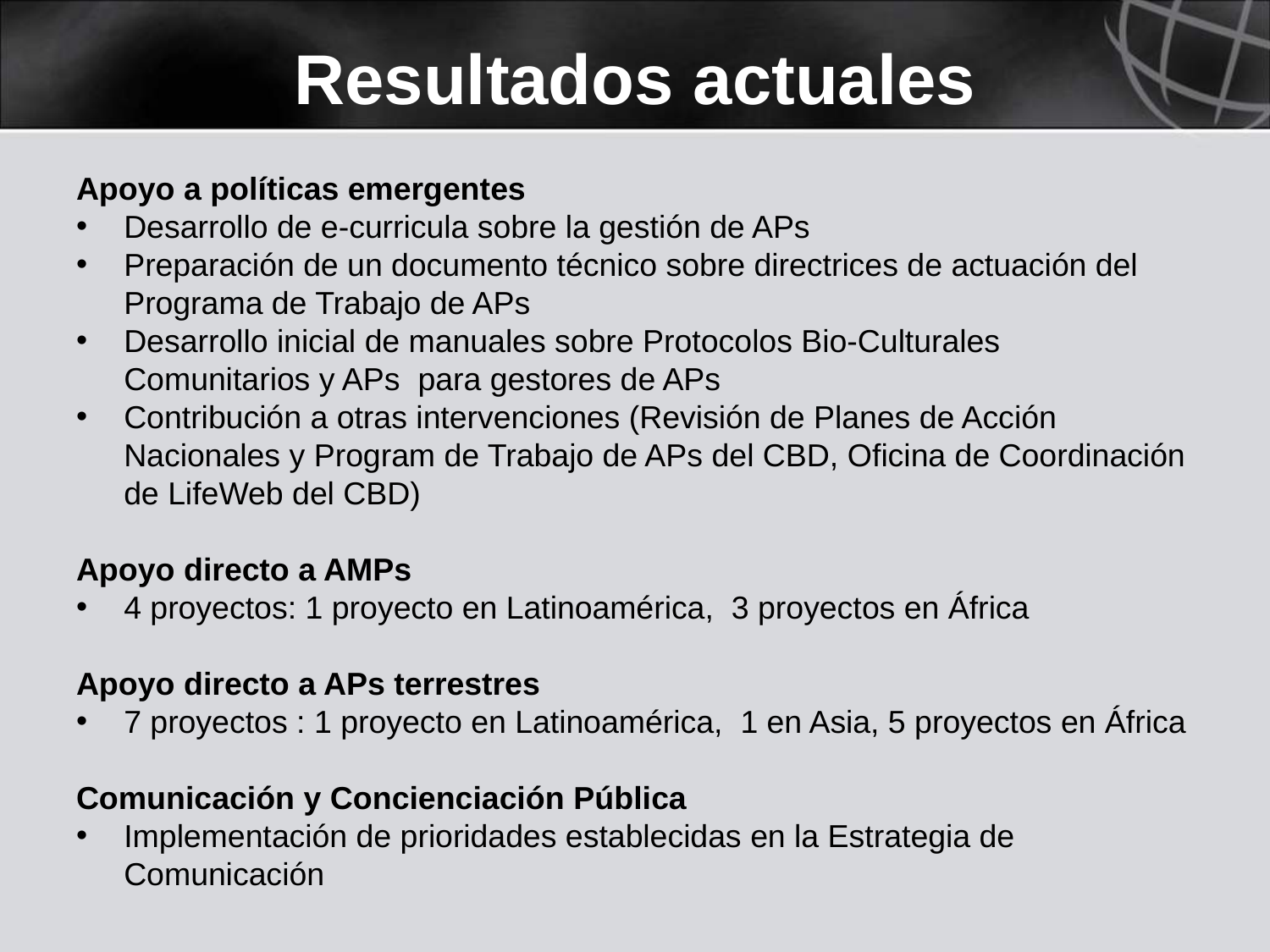

# Resultados actuales
Apoyo a políticas emergentes
Desarrollo de e-curricula sobre la gestión de APs
Preparación de un documento técnico sobre directrices de actuación del Programa de Trabajo de APs
Desarrollo inicial de manuales sobre Protocolos Bio-Culturales Comunitarios y APs  para gestores de APs
Contribución a otras intervenciones (Revisión de Planes de Acción Nacionales y Program de Trabajo de APs del CBD, Oficina de Coordinación de LifeWeb del CBD)

Apoyo directo a AMPs
4 proyectos: 1 proyecto en Latinoamérica,  3 proyectos en África

Apoyo directo a APs terrestres
7 proyectos : 1 proyecto en Latinoamérica,  1 en Asia, 5 proyectos en África

Comunicación y Concienciación Pública
Implementación de prioridades establecidas en la Estrategia de Comunicación